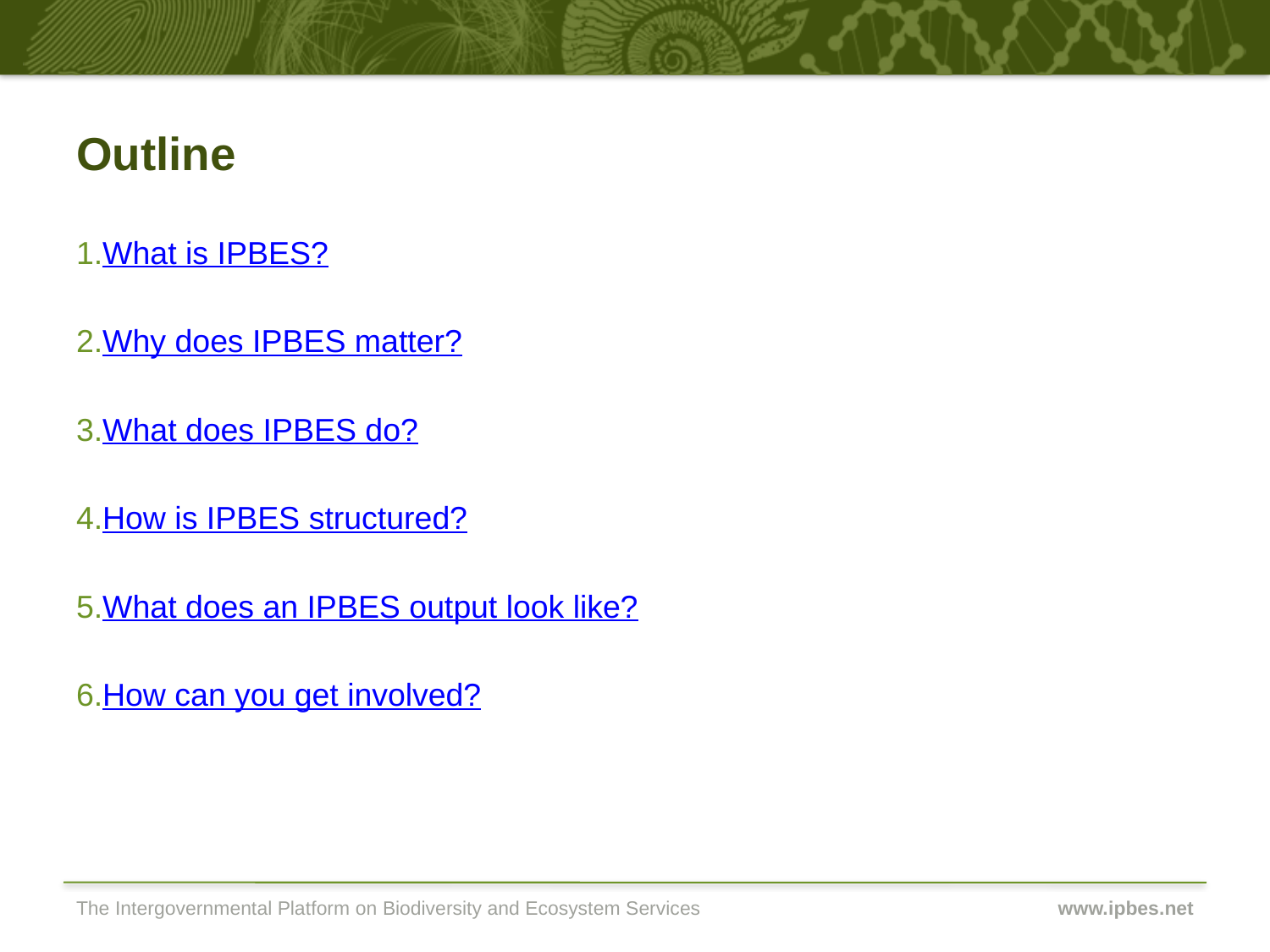

Outline
What is IPBES?

Why does IPBES matter?

What does IPBES do?

How is IPBES structured?

What does an IPBES output look like?

How can you get involved?

The Intergovernmental Platform on Biodiversity and Ecosystem Services
www.ipbes.net